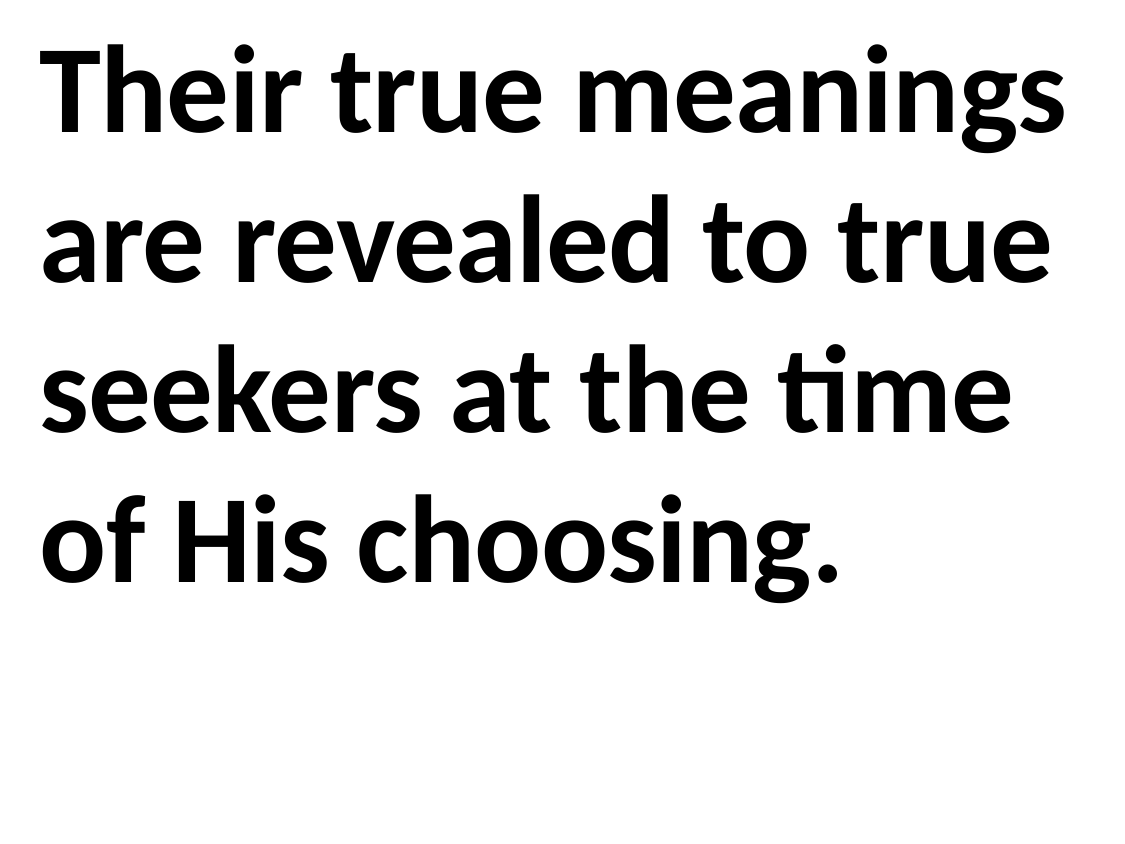

Their true meanings are revealed to true seekers at the time of His choosing.